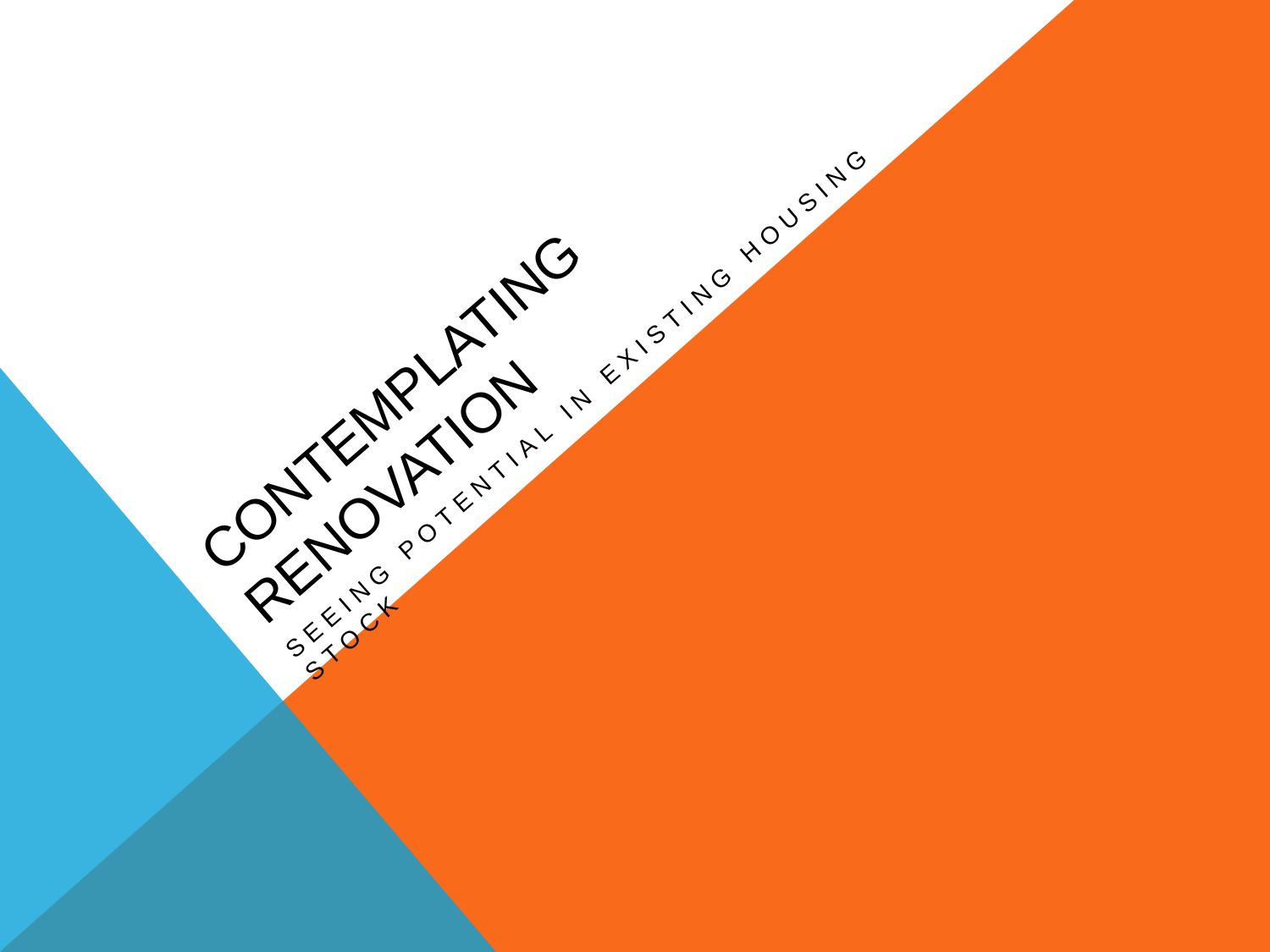

# Contemplating Renovation
SEEING POTENTIAL IN EXISTING HOUSING STOCK